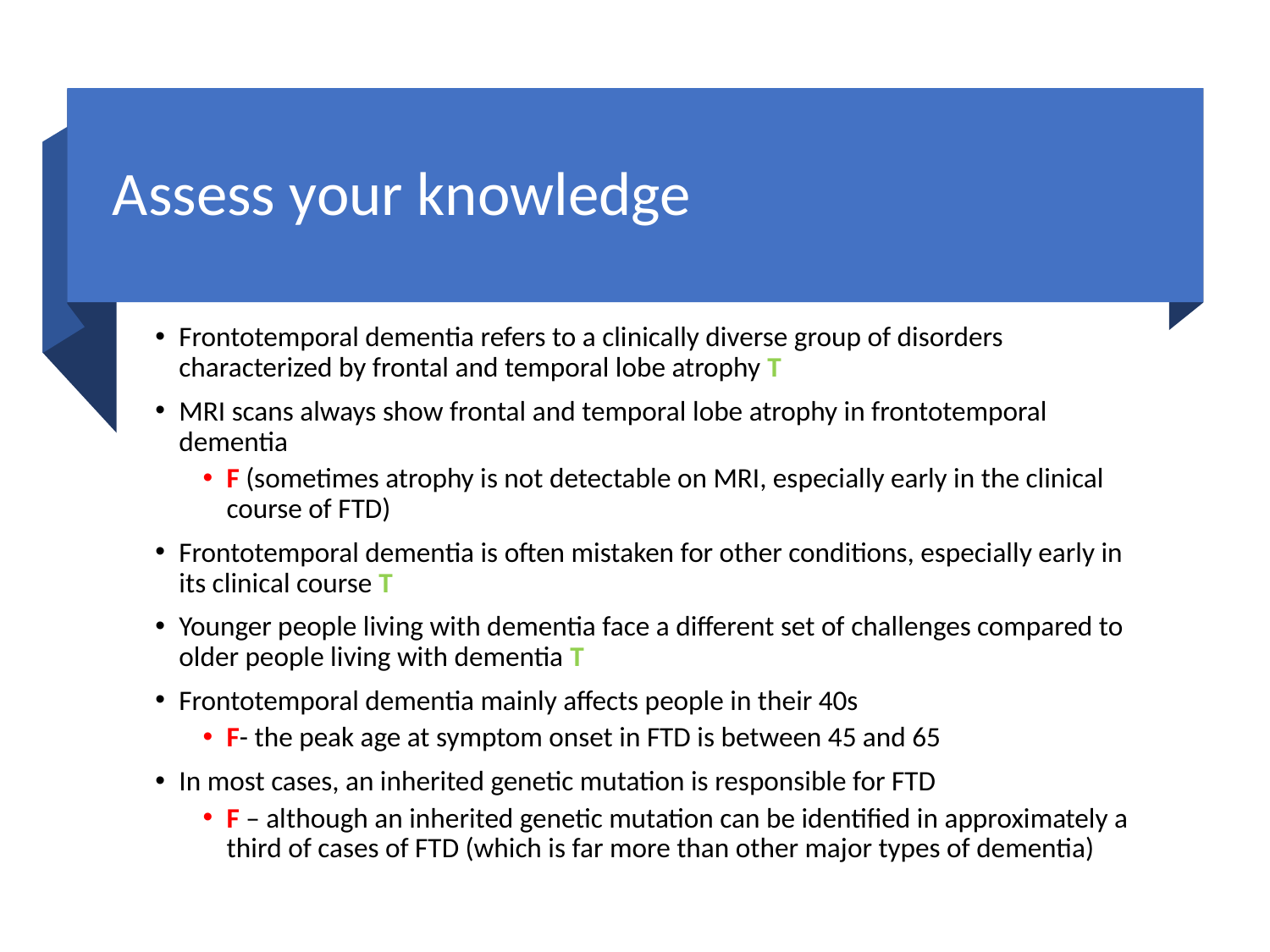

# Assess your knowledge

Frontotemporal dementia refers to a clinically diverse group of disorders characterized by frontal and temporal lobe atrophy T
MRI scans always show frontal and temporal lobe atrophy in frontotemporal dementia
F (sometimes atrophy is not detectable on MRI, especially early in the clinical course of FTD)
Frontotemporal dementia is often mistaken for other conditions, especially early in its clinical course T
Younger people living with dementia face a different set of challenges compared to older people living with dementia T
Frontotemporal dementia mainly affects people in their 40s
F- the peak age at symptom onset in FTD is between 45 and 65
In most cases, an inherited genetic mutation is responsible for FTD
F – although an inherited genetic mutation can be identified in approximately a third of cases of FTD (which is far more than other major types of dementia)